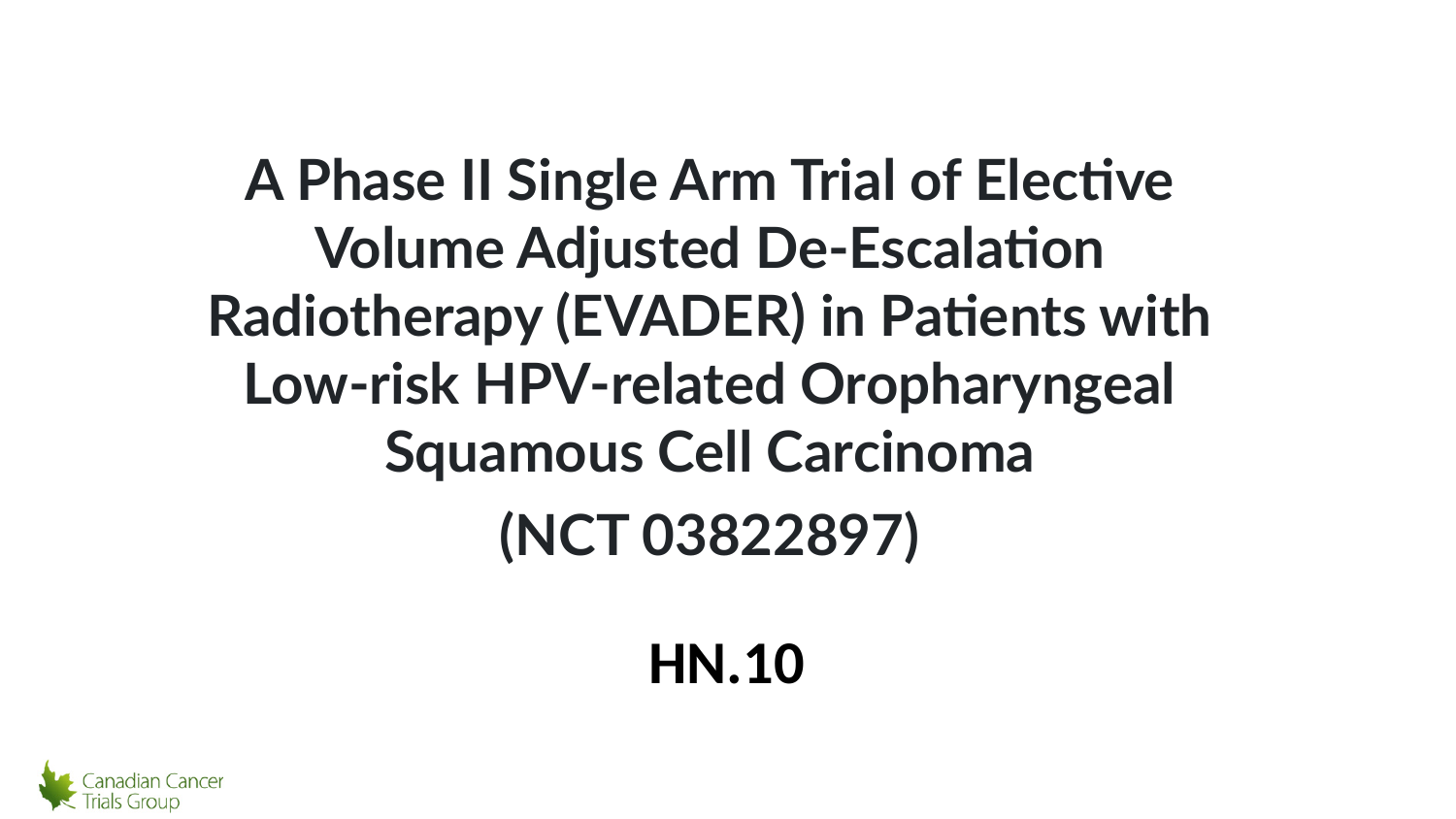

A Phase II Single Arm Trial of Elective Volume Adjusted De-Escalation Radiotherapy (EVADER) in Patients with Low-risk HPV-related Oropharyngeal Squamous Cell Carcinoma
(NCT 03822897)
# HN.10